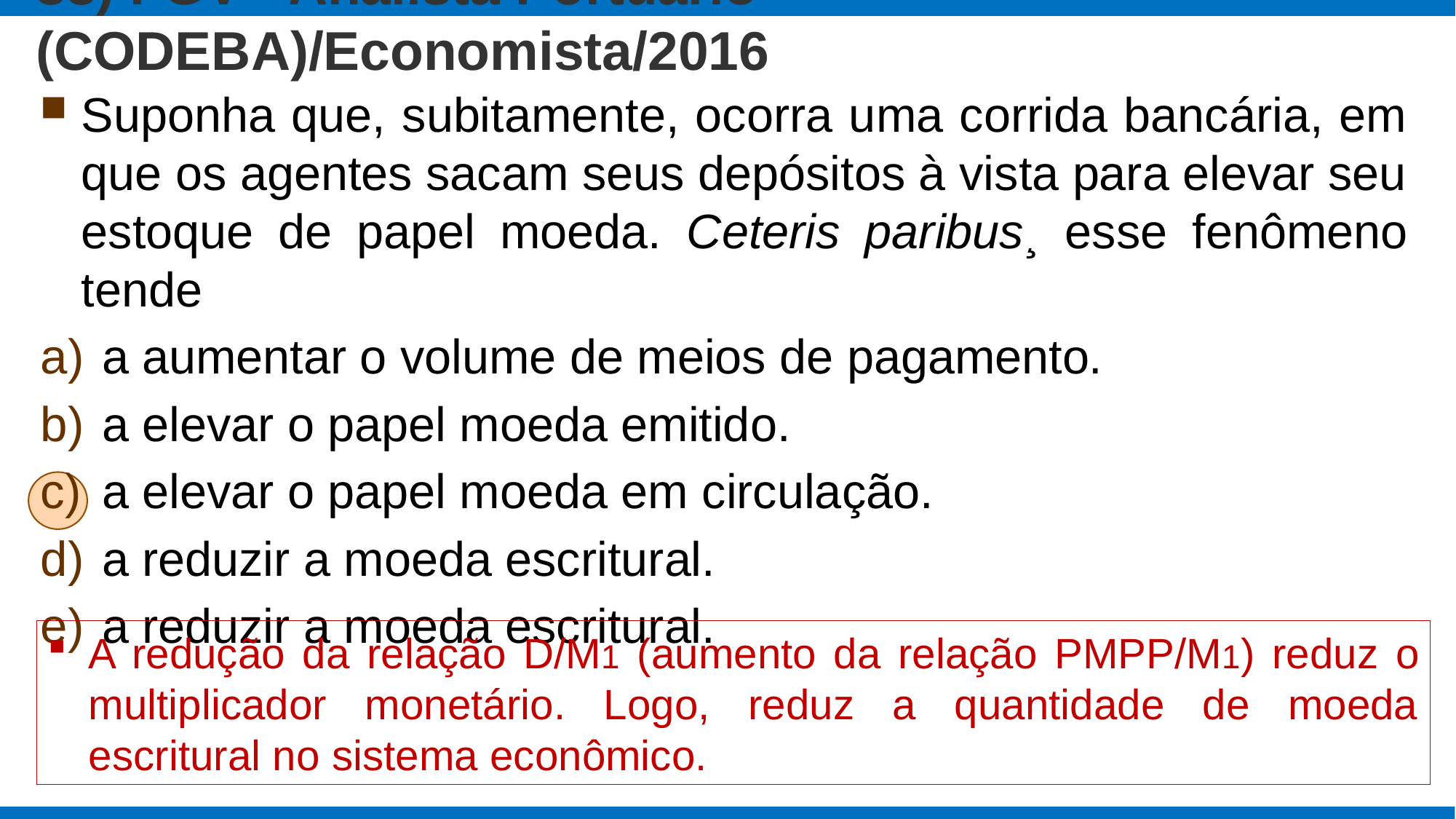

# 33) FGV - Analista Portuário (CODEBA)/Economista/2016
Suponha que, subitamente, ocorra uma corrida bancária, em que os agentes sacam seus depósitos à vista para elevar seu estoque de papel moeda. Ceteris paribus¸ esse fenômeno tende
a aumentar o volume de meios de pagamento.
a elevar o papel moeda emitido.
a elevar o papel moeda em circulação.
a reduzir a moeda escritural.
a reduzir a moeda escritural.

A redução da relação D/M1 (aumento da relação PMPP/M1) reduz o multiplicador monetário. Logo, reduz a quantidade de moeda escritural no sistema econômico.